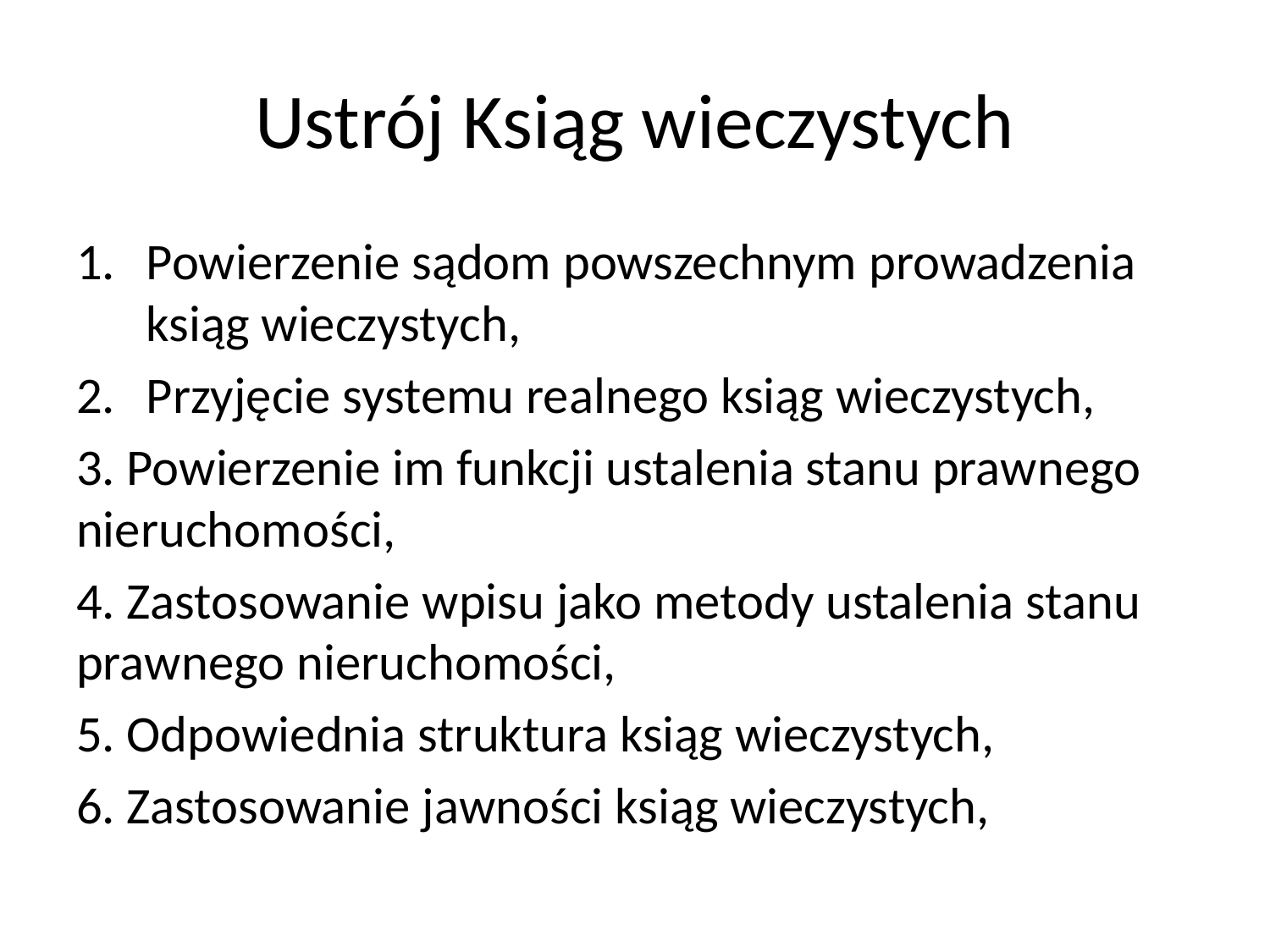

# Ustrój Ksiąg wieczystych
Powierzenie sądom powszechnym prowadzenia ksiąg wieczystych,
Przyjęcie systemu realnego ksiąg wieczystych,
3. Powierzenie im funkcji ustalenia stanu prawnego nieruchomości,
4. Zastosowanie wpisu jako metody ustalenia stanu prawnego nieruchomości,
5. Odpowiednia struktura ksiąg wieczystych,
6. Zastosowanie jawności ksiąg wieczystych,